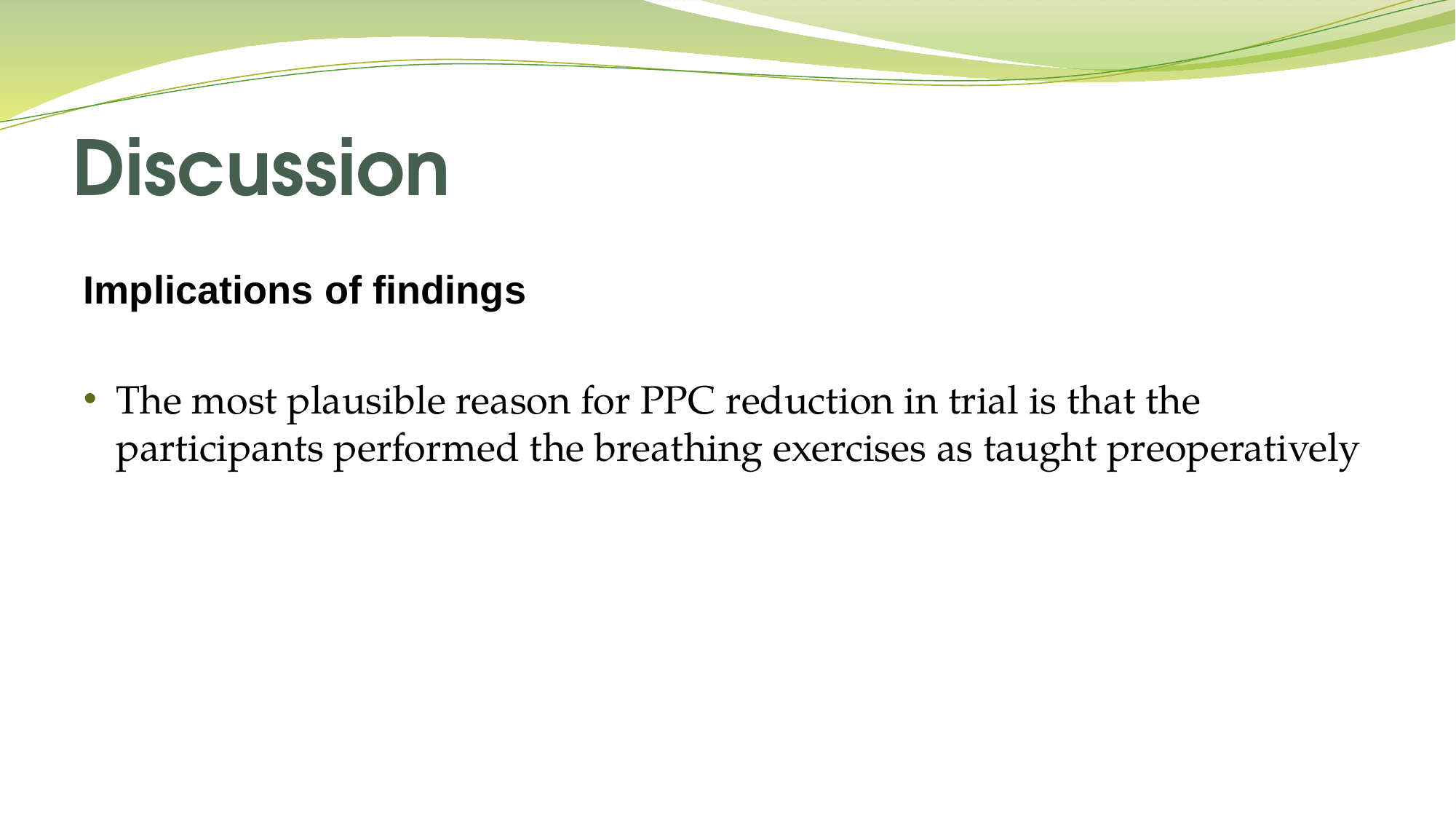

# Discussion
Implications of findings

The most plausible reason for PPC reduction in trial is that the participants performed the breathing exercises as taught preoperatively